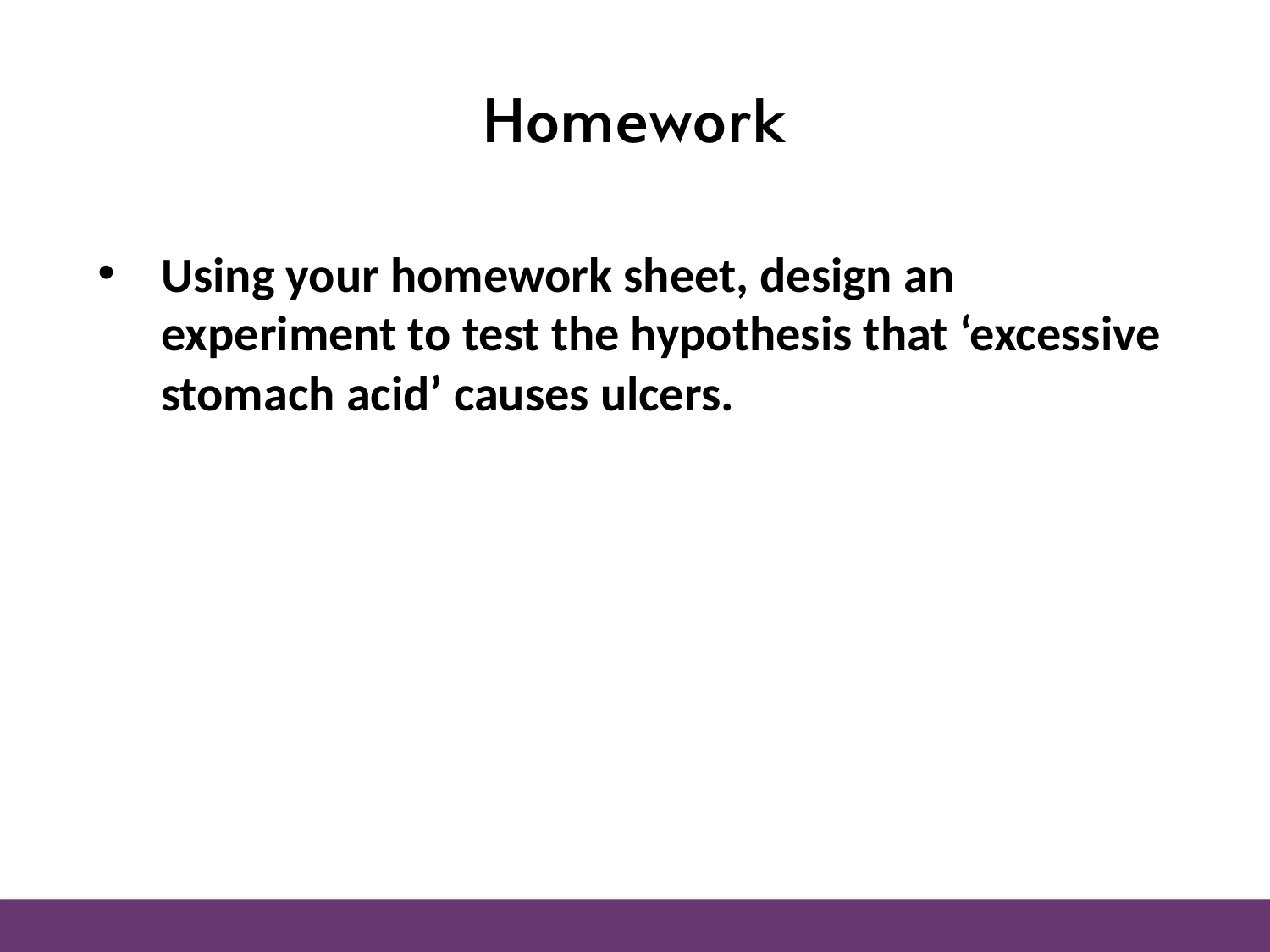

Homework

Using your homework sheet, design an experiment to test the hypothesis that ‘excessive stomach acid’ causes ulcers.